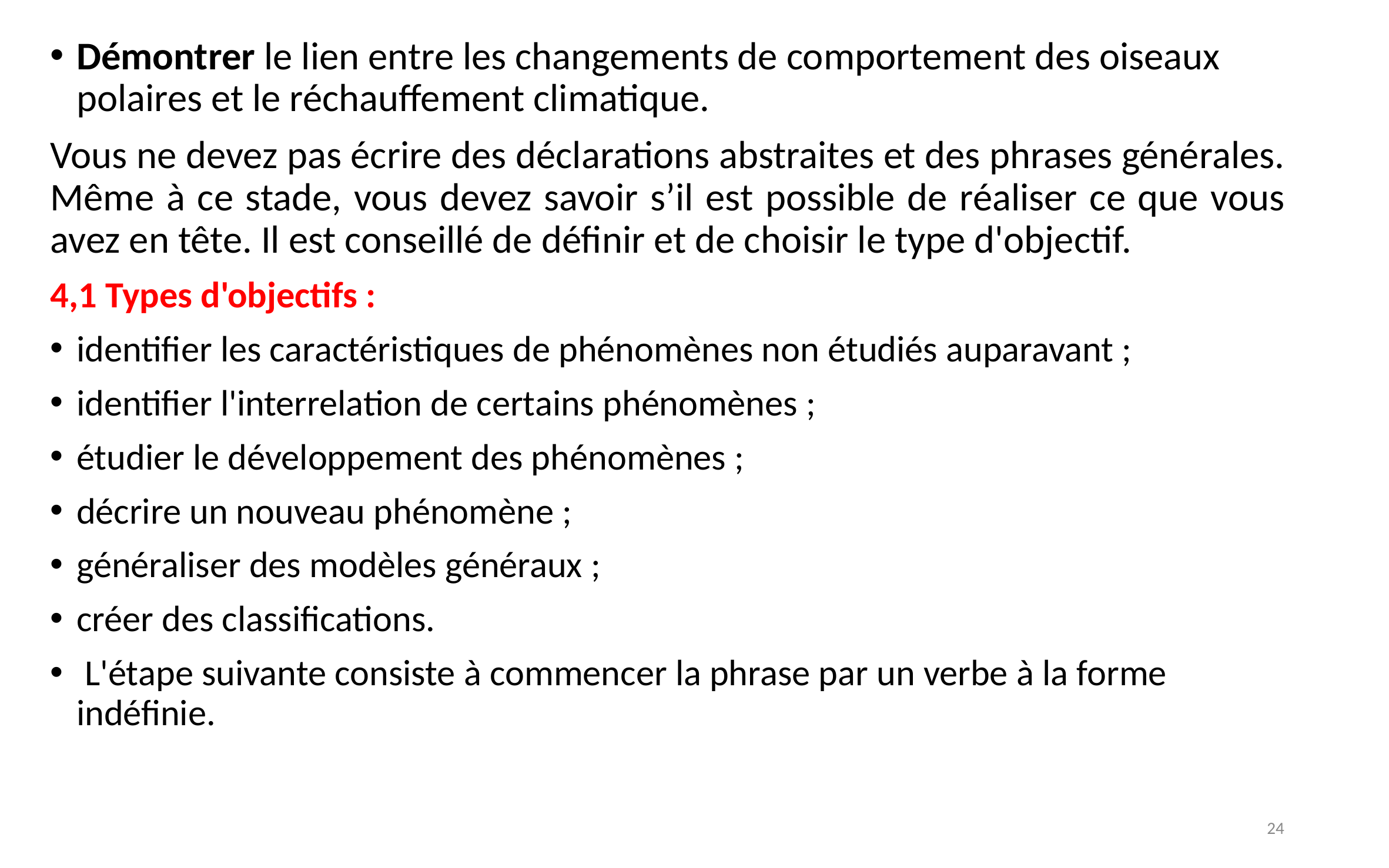

Démontrer le lien entre les changements de comportement des oiseaux polaires et le réchauffement climatique.
Vous ne devez pas écrire des déclarations abstraites et des phrases générales. Même à ce stade, vous devez savoir s’il est possible de réaliser ce que vous avez en tête. Il est conseillé de définir et de choisir le type d'objectif.
4,1 Types d'objectifs :
identifier les caractéristiques de phénomènes non étudiés auparavant ;
identifier l'interrelation de certains phénomènes ;
étudier le développement des phénomènes ;
décrire un nouveau phénomène ;
généraliser des modèles généraux ;
créer des classifications.
 L'étape suivante consiste à commencer la phrase par un verbe à la forme indéfinie.

24